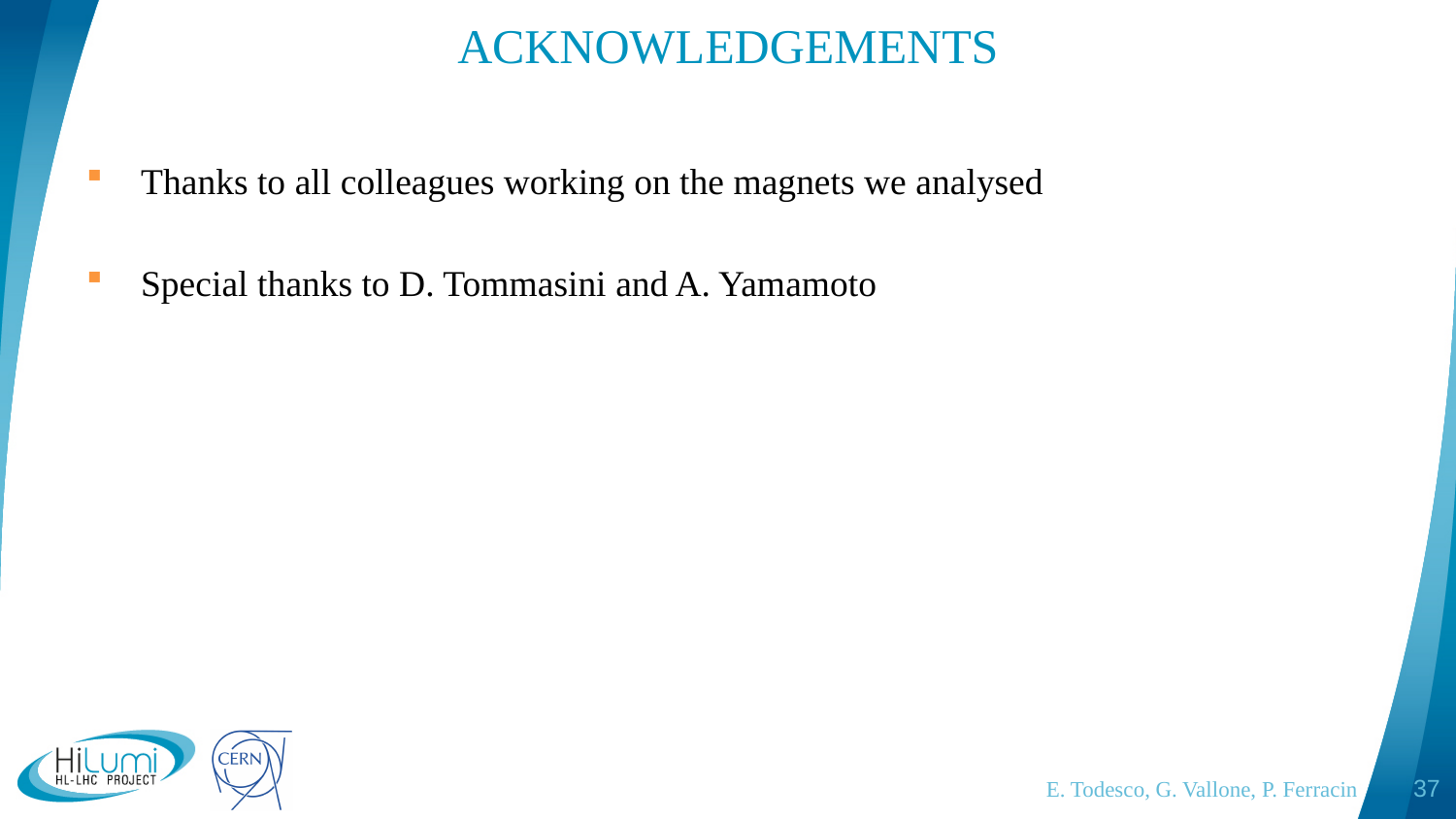

# ACKNOWLEDGEMENTS

Thanks to all colleagues working on the magnets we analysed

Special thanks to D. Tommasini and A. Yamamoto

E. Todesco, G. Vallone, P. Ferracin
37